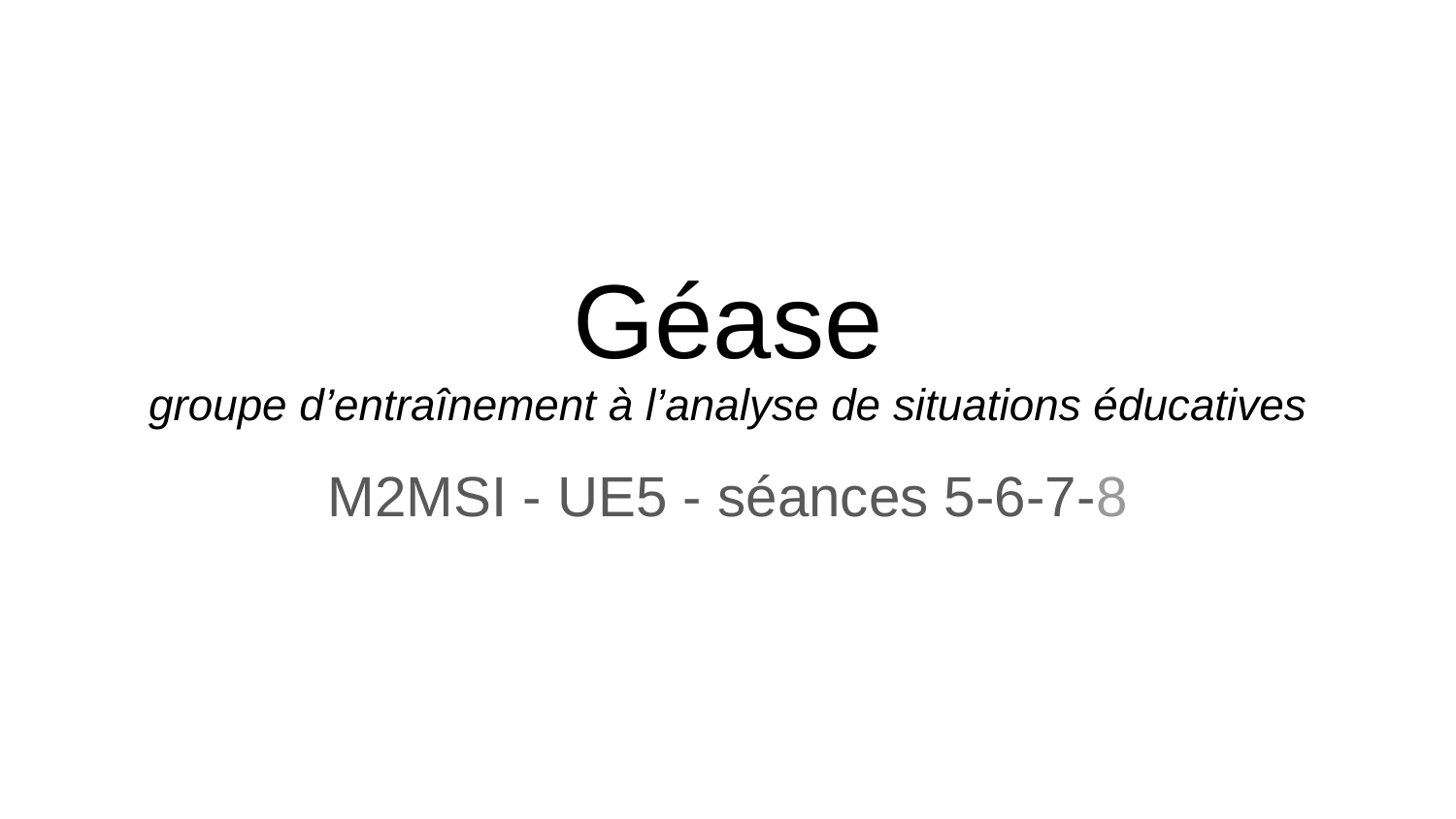

# Géase
groupe d’entraînement à l’analyse de situations éducatives
M2MSI - UE5 - séances 5-6-7-8